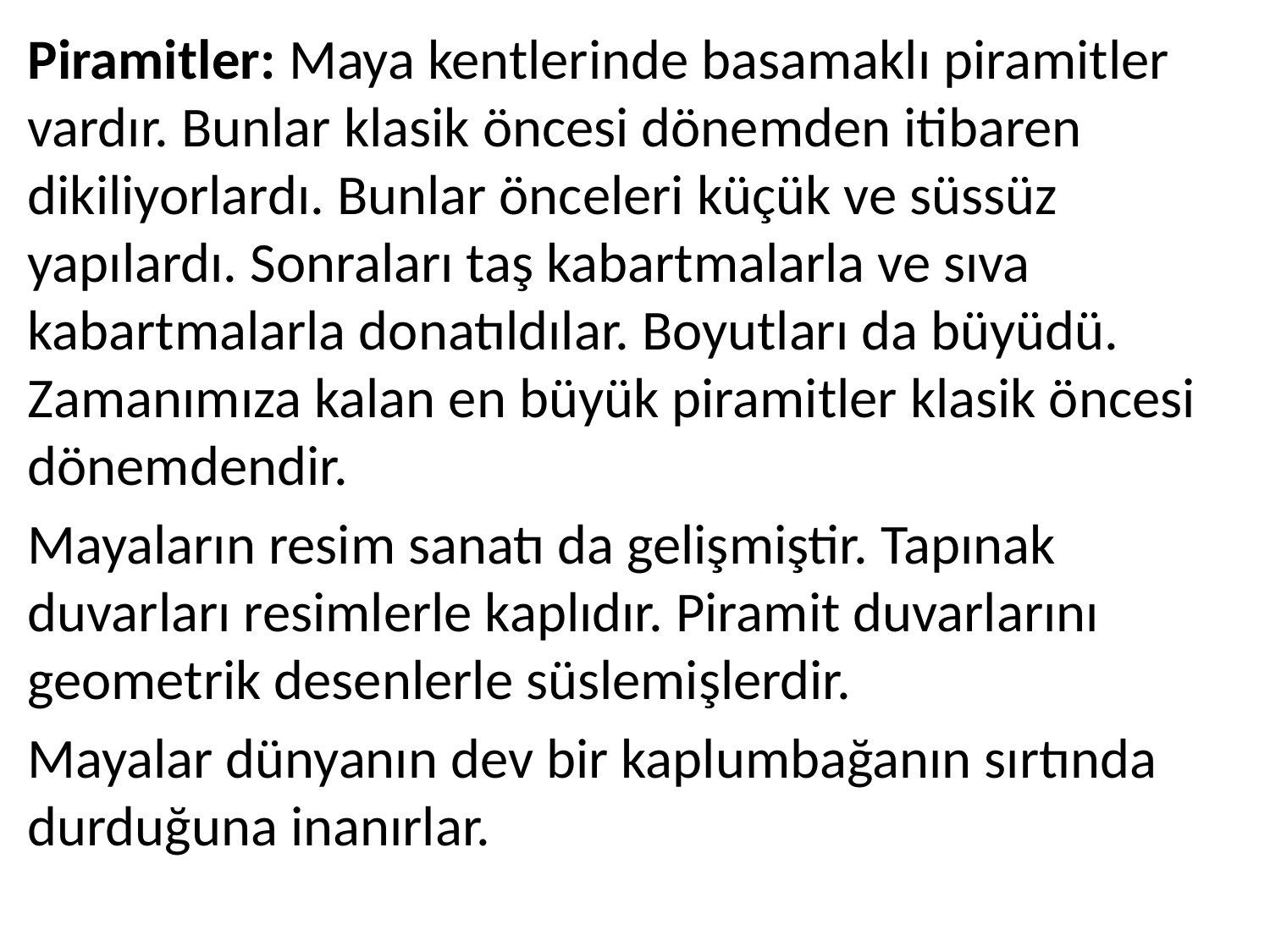

Piramitler: Maya kentlerinde basamaklı piramitler vardır. Bunlar klasik öncesi dönemden itibaren dikiliyorlardı. Bunlar önceleri küçük ve süssüz yapılardı. Sonraları taş kabartmalarla ve sıva kabartmalarla donatıldılar. Boyutları da büyüdü. Zamanımıza kalan en büyük piramitler klasik öncesi dönemdendir.
Mayaların resim sanatı da gelişmiştir. Tapınak duvarları resimlerle kaplıdır. Piramit duvarlarını geometrik desenlerle süslemişlerdir.
Mayalar dünyanın dev bir kaplumbağanın sırtında durduğuna inanırlar.